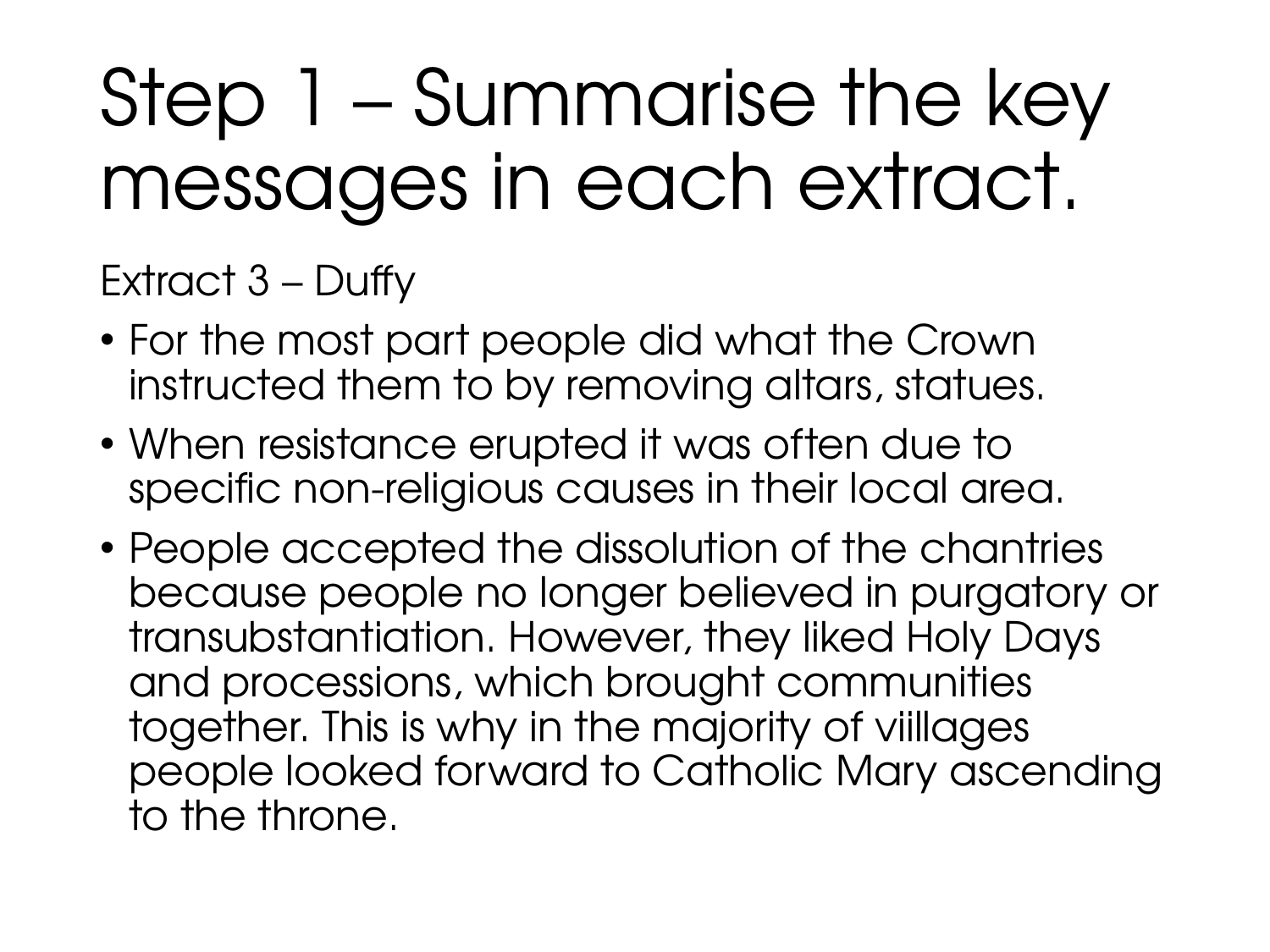

# Step 1 – Summarise the key messages in each extract.
Extract 3 – Duffy
For the most part people did what the Crown instructed them to by removing altars, statues.
When resistance erupted it was often due to specific non-religious causes in their local area.
People accepted the dissolution of the chantries because people no longer believed in purgatory or transubstantiation. However, they liked Holy Days and processions, which brought communities together. This is why in the majority of viillages people looked forward to Catholic Mary ascending to the throne.